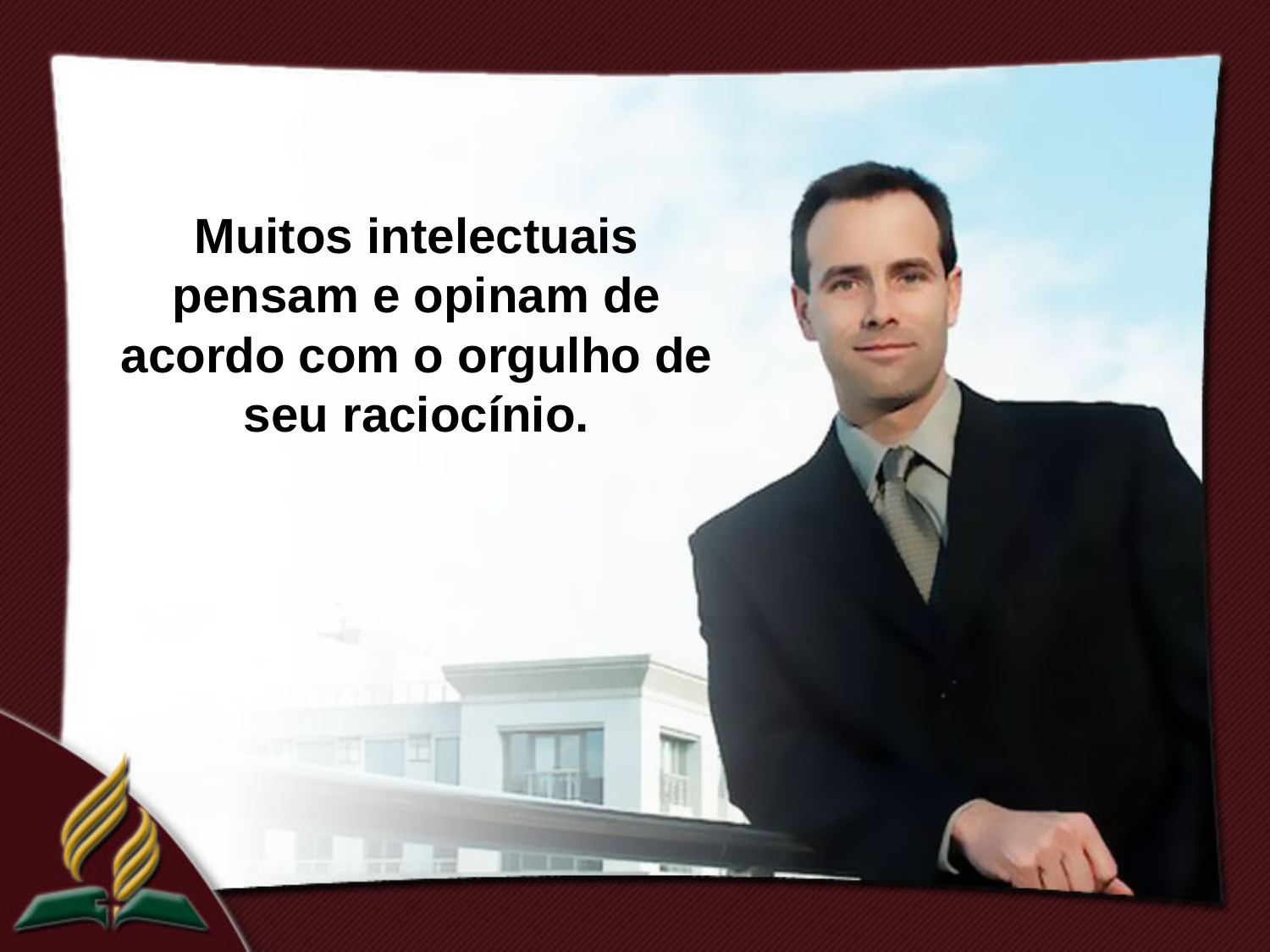

Muitos intelectuais pensam e opinam de acordo com o orgulho de seu raciocínio.